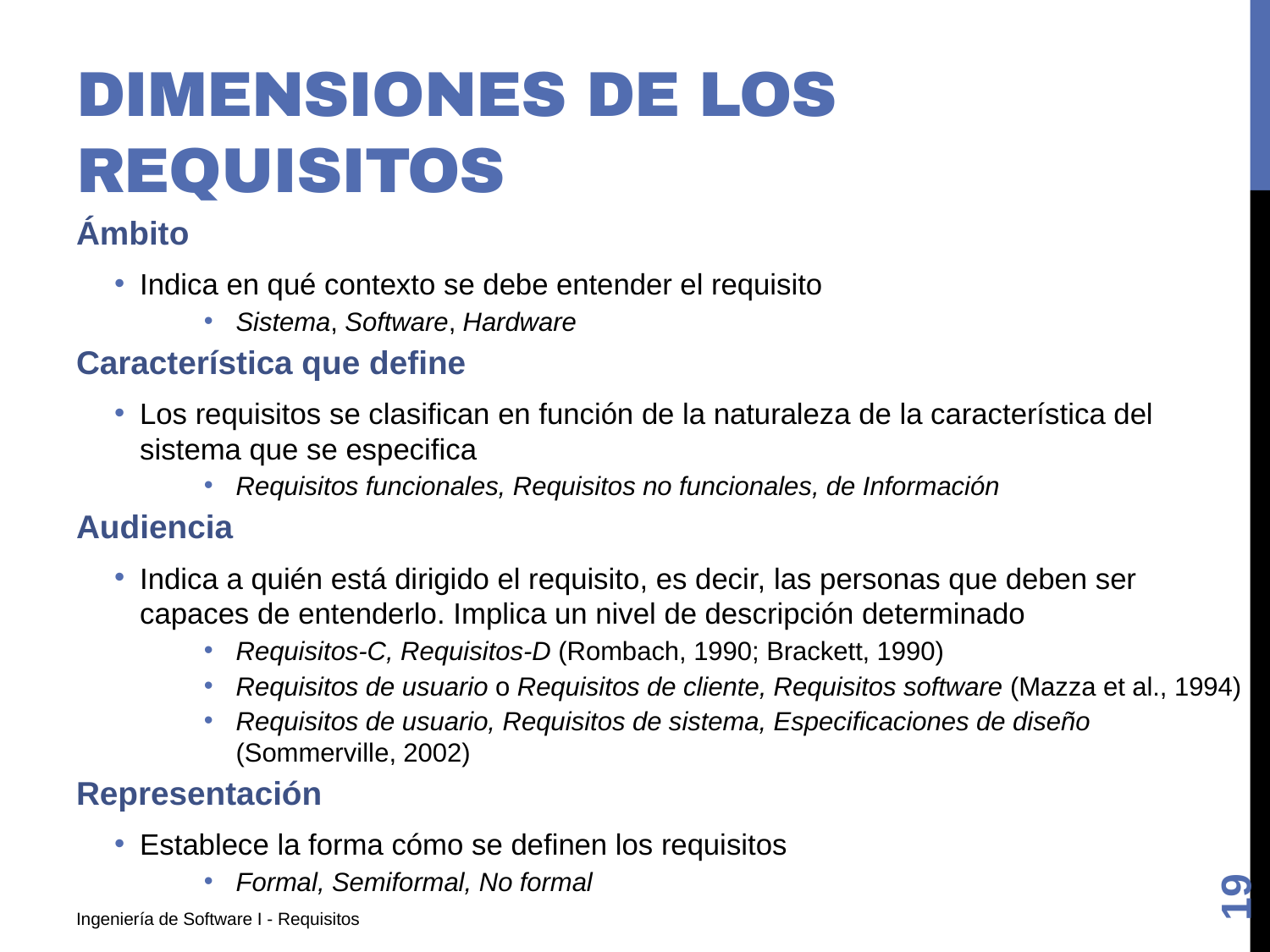

# Dimensiones de los requisitos
Ámbito
Indica en qué contexto se debe entender el requisito
Sistema, Software, Hardware
Característica que define
Los requisitos se clasifican en función de la naturaleza de la característica del sistema que se especifica
Requisitos funcionales, Requisitos no funcionales, de Información
Audiencia
Indica a quién está dirigido el requisito, es decir, las personas que deben ser capaces de entenderlo. Implica un nivel de descripción determinado
Requisitos-C, Requisitos-D (Rombach, 1990; Brackett, 1990)
Requisitos de usuario o Requisitos de cliente, Requisitos software (Mazza et al., 1994)
Requisitos de usuario, Requisitos de sistema, Especificaciones de diseño (Sommerville, 2002)
Representación
Establece la forma cómo se definen los requisitos
Formal, Semiformal, No formal

19
Ingeniería de Software I - Requisitos